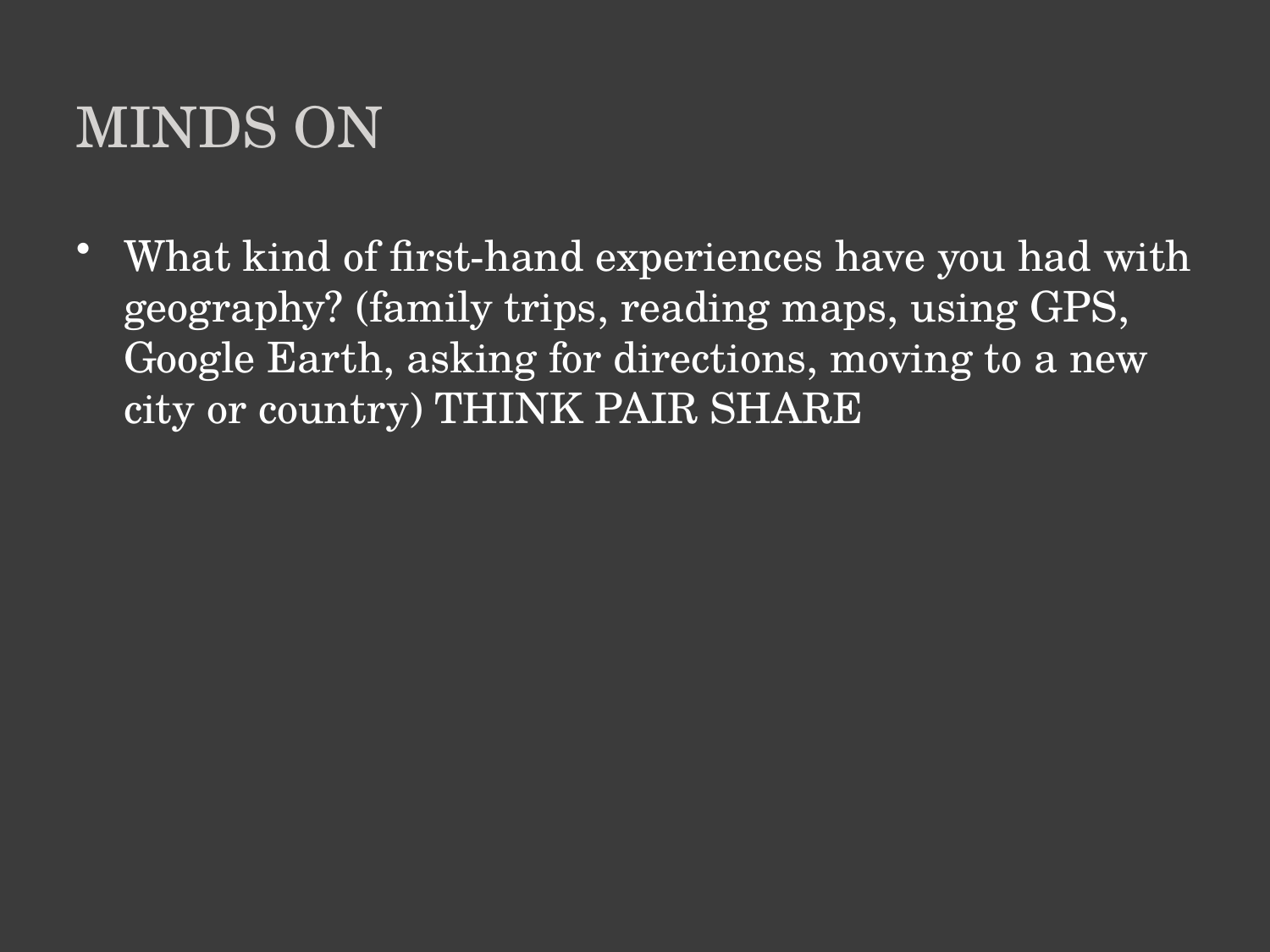

# Minds On
What kind of first-hand experiences have you had with geography? (family trips, reading maps, using GPS, Google Earth, asking for directions, moving to a new city or country) THINK PAIR SHARE